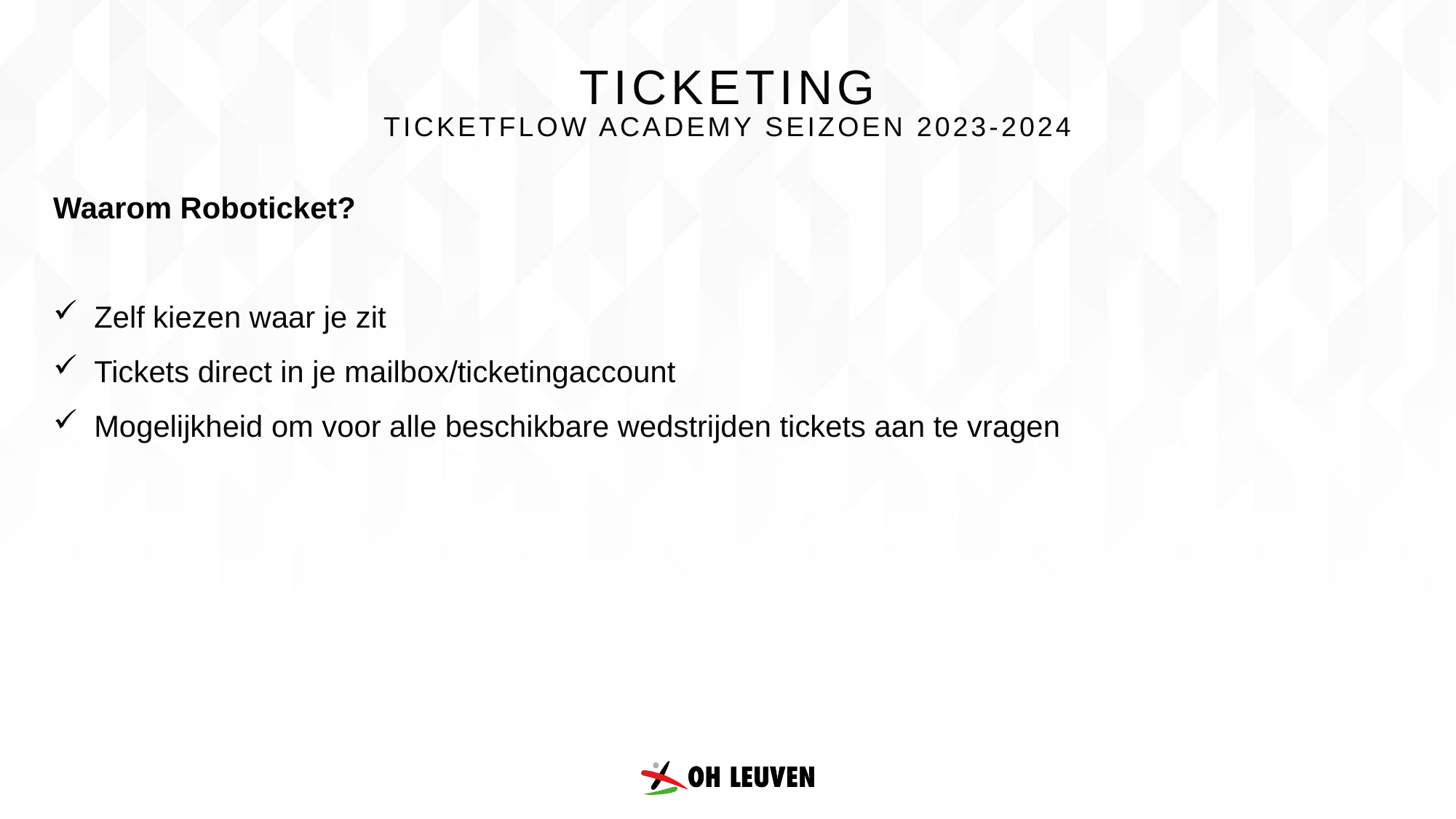

ticketing
Ticketflow academy seizoen 2023-2024
Waarom Roboticket?

Zelf kiezen waar je zit
Tickets direct in je mailbox/ticketingaccount
Mogelijkheid om voor alle beschikbare wedstrijden tickets aan te vragen